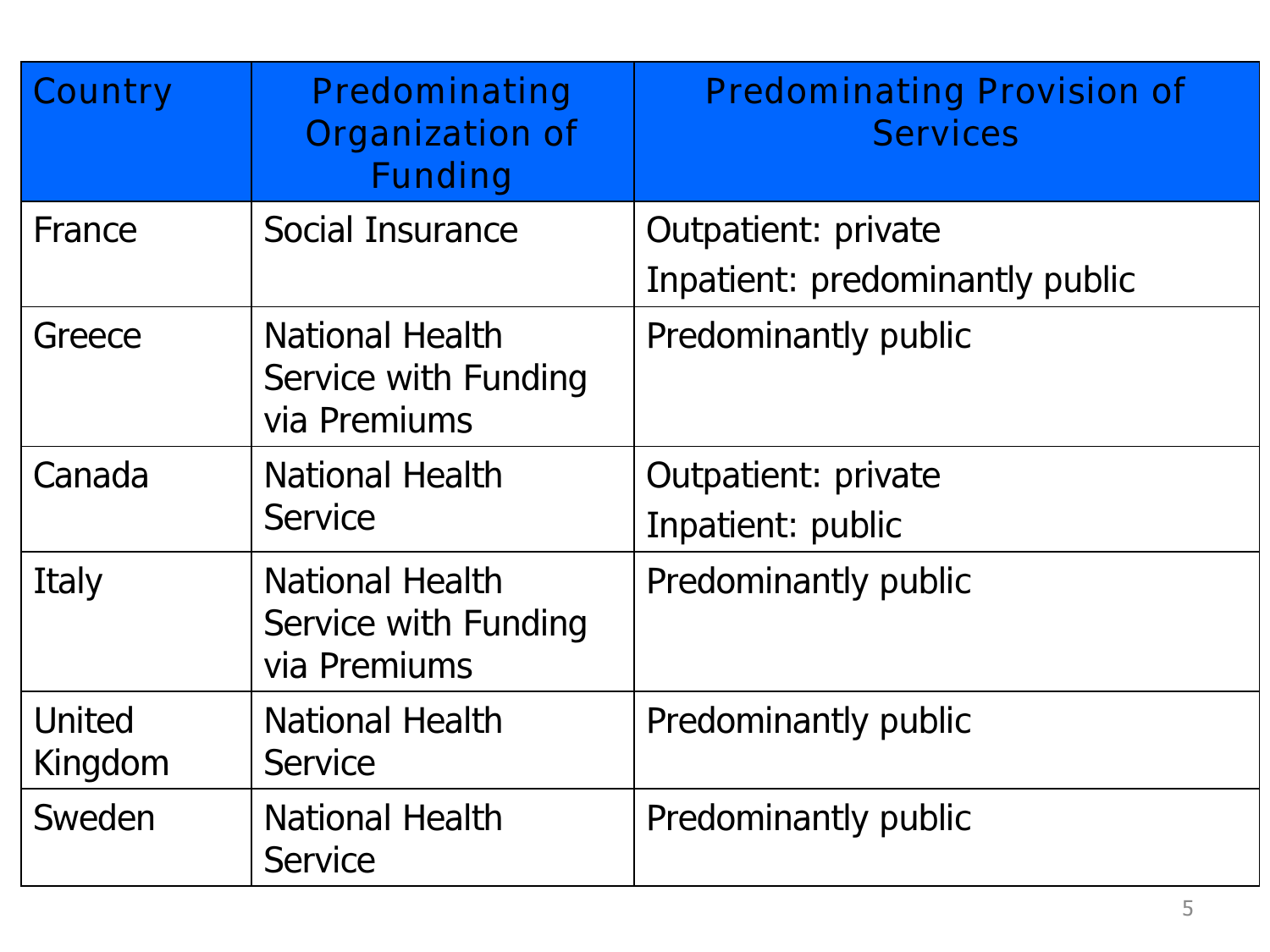

Country
Predominating Organization of Funding
Predominating Provision of Services
France
Social Insurance
Outpatient: private
Inpatient: predominantly public
Greece
National Health Service with Funding via Premiums
Predominantly public
Canada
National Health Service
Outpatient: private
Inpatient: public
Italy
National Health Service with Funding via Premiums
Predominantly public

United Kingdom
National Health Service
Predominantly public
Sweden
National Health Service
Predominantly public
5